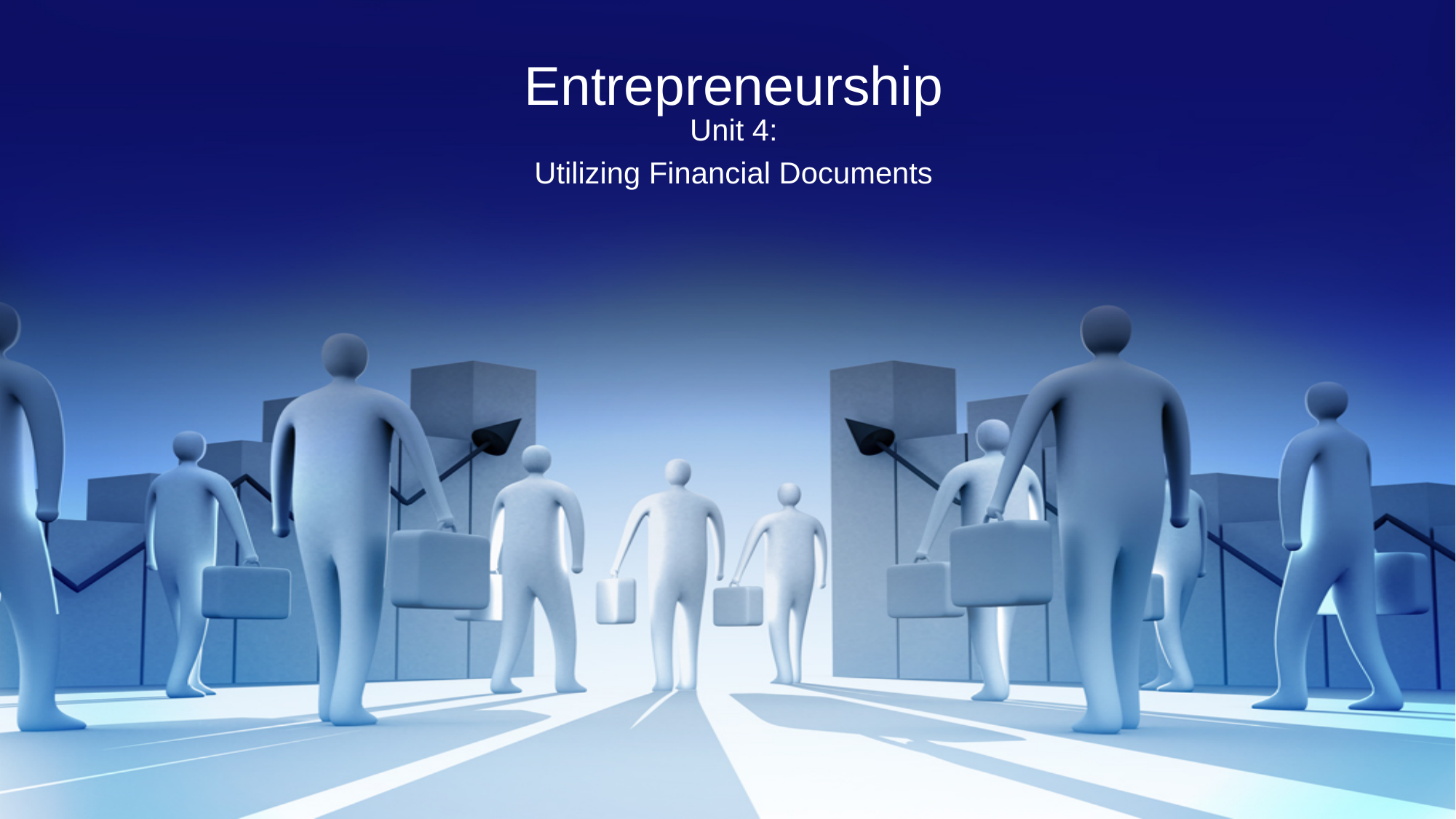

# Entrepreneurship
Unit 4:
Utilizing Financial Documents